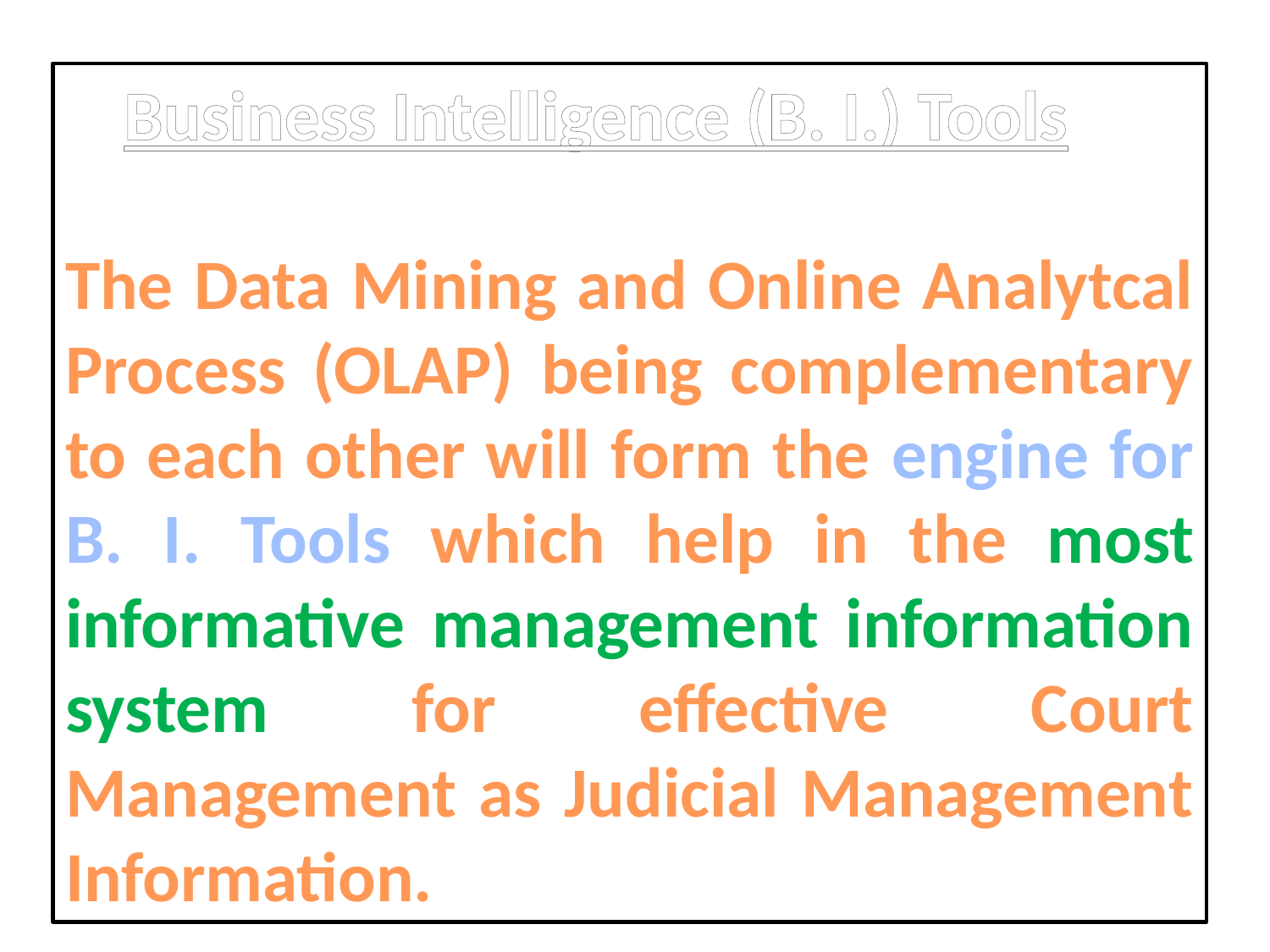

Business Intelligence (B. I.) Tools

The Data Mining and Online Analytcal Process (OLAP) being complementary to each other will form the engine for B. I. Tools which help in the most informative management information system for effective Court Management as Judicial Management Information.